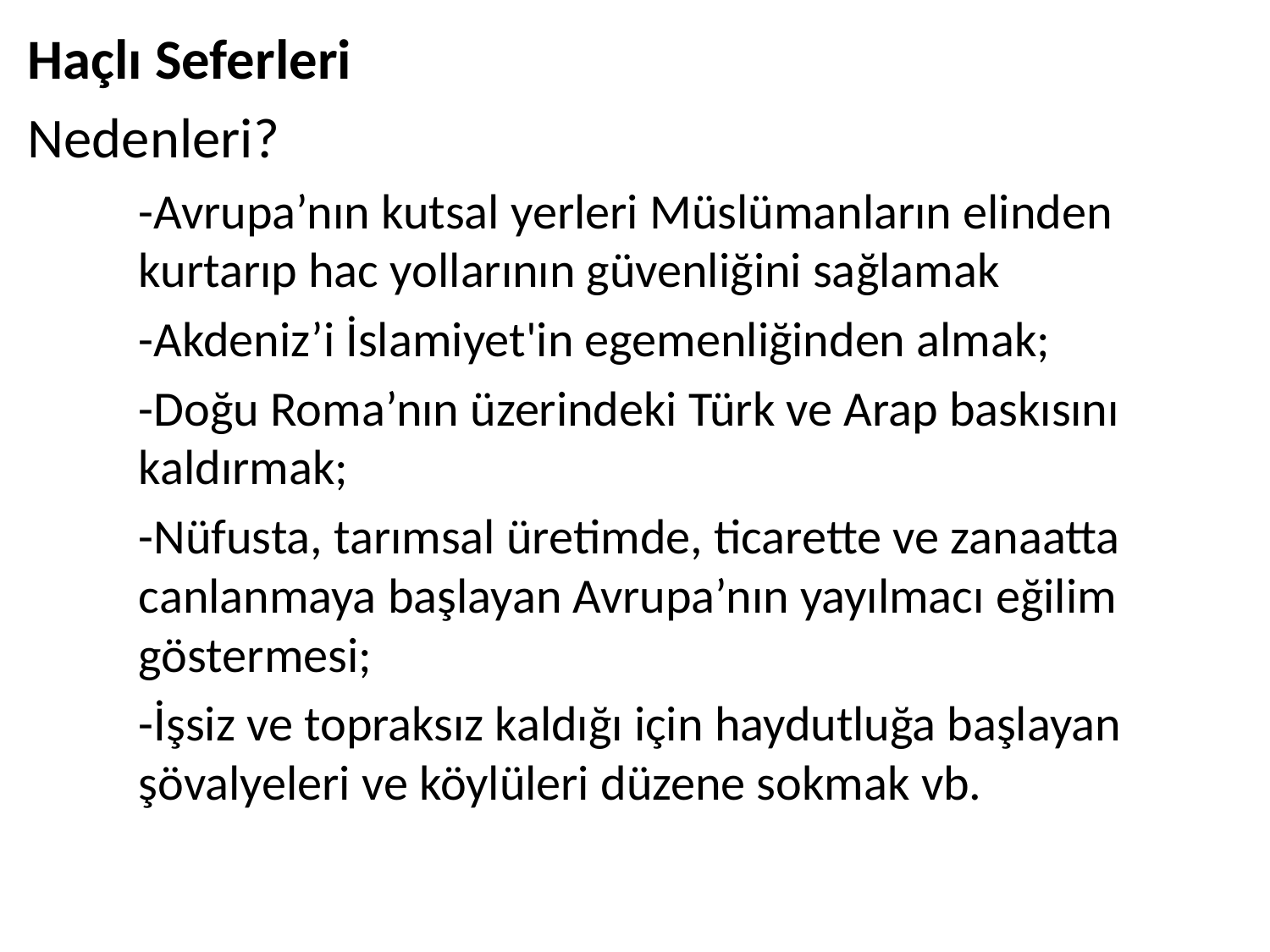

Haçlı Seferleri
Nedenleri?
-Avrupa’nın kutsal yerleri Müslümanların elinden kurtarıp hac yollarının güvenliğini sağlamak
-Akdeniz’i İslamiyet'in egemenliğinden almak;
-Doğu Roma’nın üzerindeki Türk ve Arap baskısını kaldırmak;
-Nüfusta, tarımsal üretimde, ticarette ve zanaatta canlanmaya başlayan Avrupa’nın yayılmacı eğilim göstermesi;
-İşsiz ve topraksız kaldığı için haydutluğa başlayan şövalyeleri ve köylüleri düzene sokmak vb.